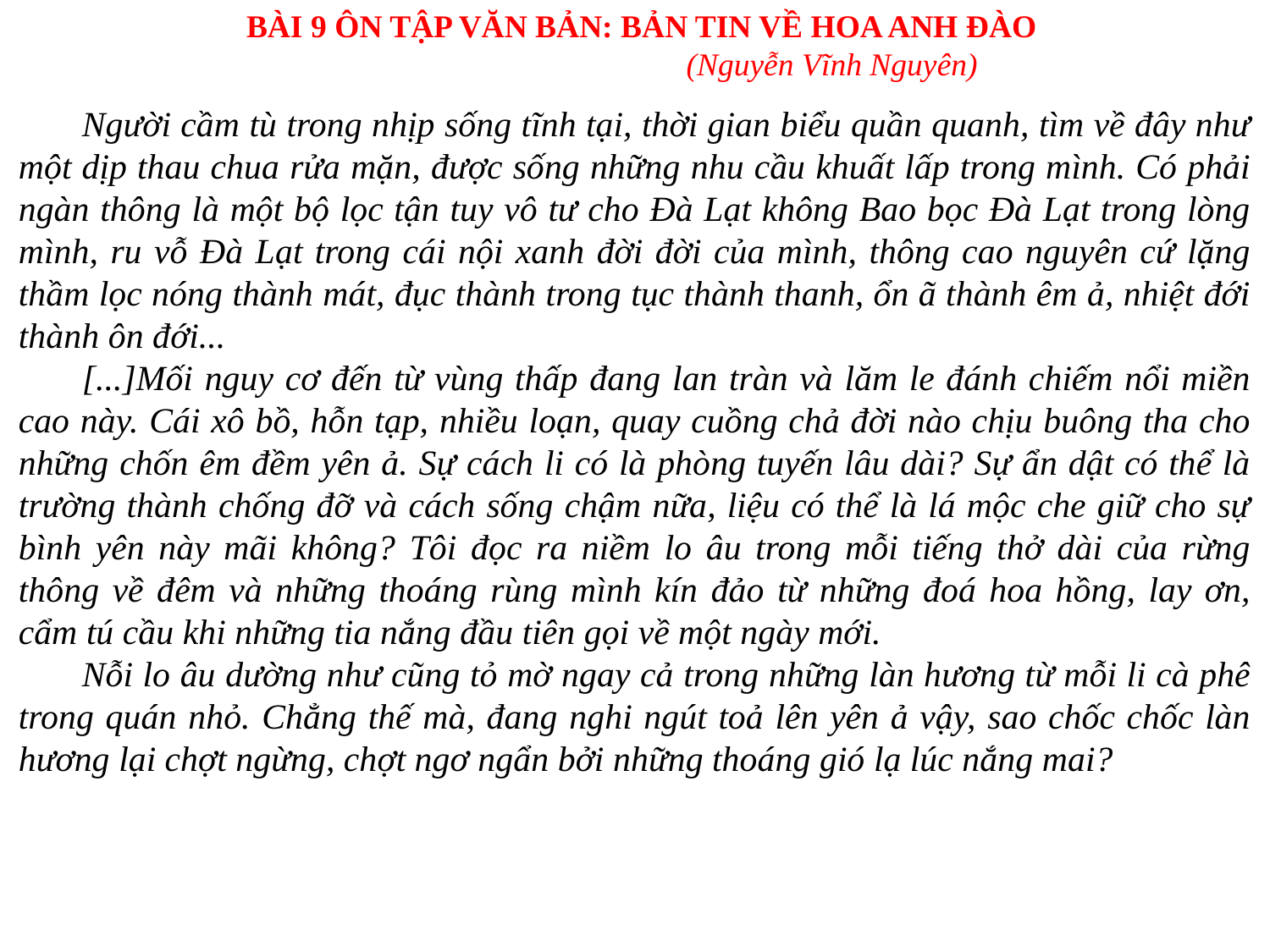

BÀI 9 ÔN TẬP VĂN BẢN: BẢN TIN VỀ HOA ANH ĐÀO
(Nguyễn Vĩnh Nguyên)

Người cầm tù trong nhịp sống tĩnh tại, thời gian biểu quần quanh, tìm về đây như một dịp thau chua rửa mặn, được sống những nhu cầu khuất lấp trong mình. Có phải ngàn thông là một bộ lọc tận tuy vô tư cho Đà Lạt không Bao bọc Đà Lạt trong lòng mình, ru vỗ Đà Lạt trong cái nội xanh đời đời của mình, thông cao nguyên cứ lặng thầm lọc nóng thành mát, đục thành trong tục thành thanh, ổn ã thành êm ả, nhiệt đới thành ôn đới...
[...]Mối nguy cơ đến từ vùng thấp đang lan tràn và lăm le đánh chiếm nổi miền cao này. Cái xô bồ, hỗn tạp, nhiều loạn, quay cuồng chả đời nào chịu buông tha cho những chốn êm đềm yên ả. Sự cách li có là phòng tuyến lâu dài? Sự ẩn dật có thể là trường thành chống đỡ và cách sống chậm nữa, liệu có thể là lá mộc che giữ cho sự bình yên này mãi không? Tôi đọc ra niềm lo âu trong mỗi tiếng thở dài của rừng thông về đêm và những thoáng rùng mình kín đảo từ những đoá hoa hồng, lay ơn, cẩm tú cầu khi những tia nắng đầu tiên gọi về một ngày mới.
Nỗi lo âu dường như cũng tỏ mờ ngay cả trong những làn hương từ mỗi li cà phê trong quán nhỏ. Chẳng thế mà, đang nghi ngút toả lên yên ả vậy, sao chốc chốc làn hương lại chợt ngừng, chợt ngơ ngẩn bởi những thoáng gió lạ lúc nắng mai?